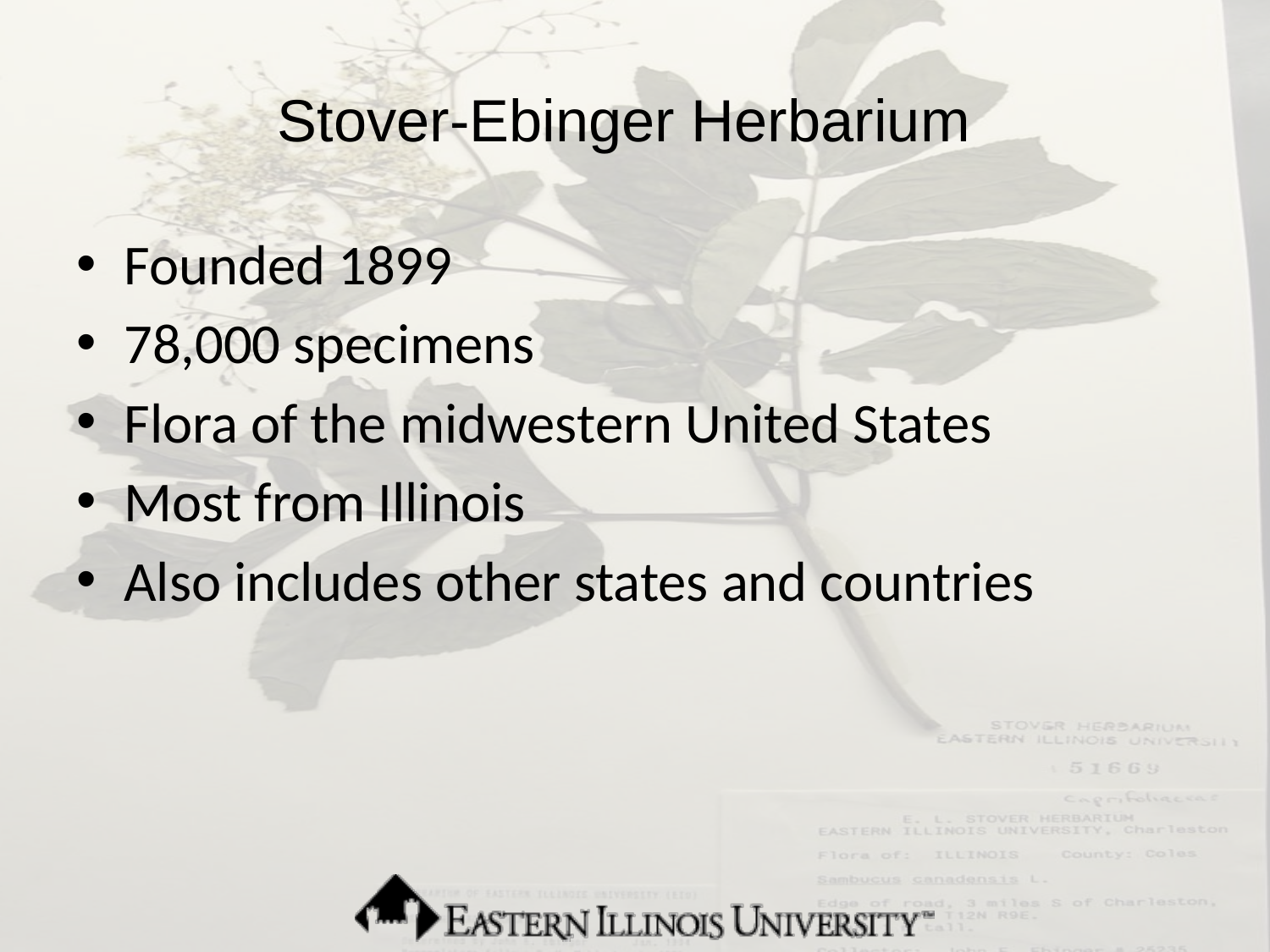

# Stover-Ebinger Herbarium
Founded 1899
78,000 specimens
Flora of the midwestern United States
Most from Illinois
Also includes other states and countries